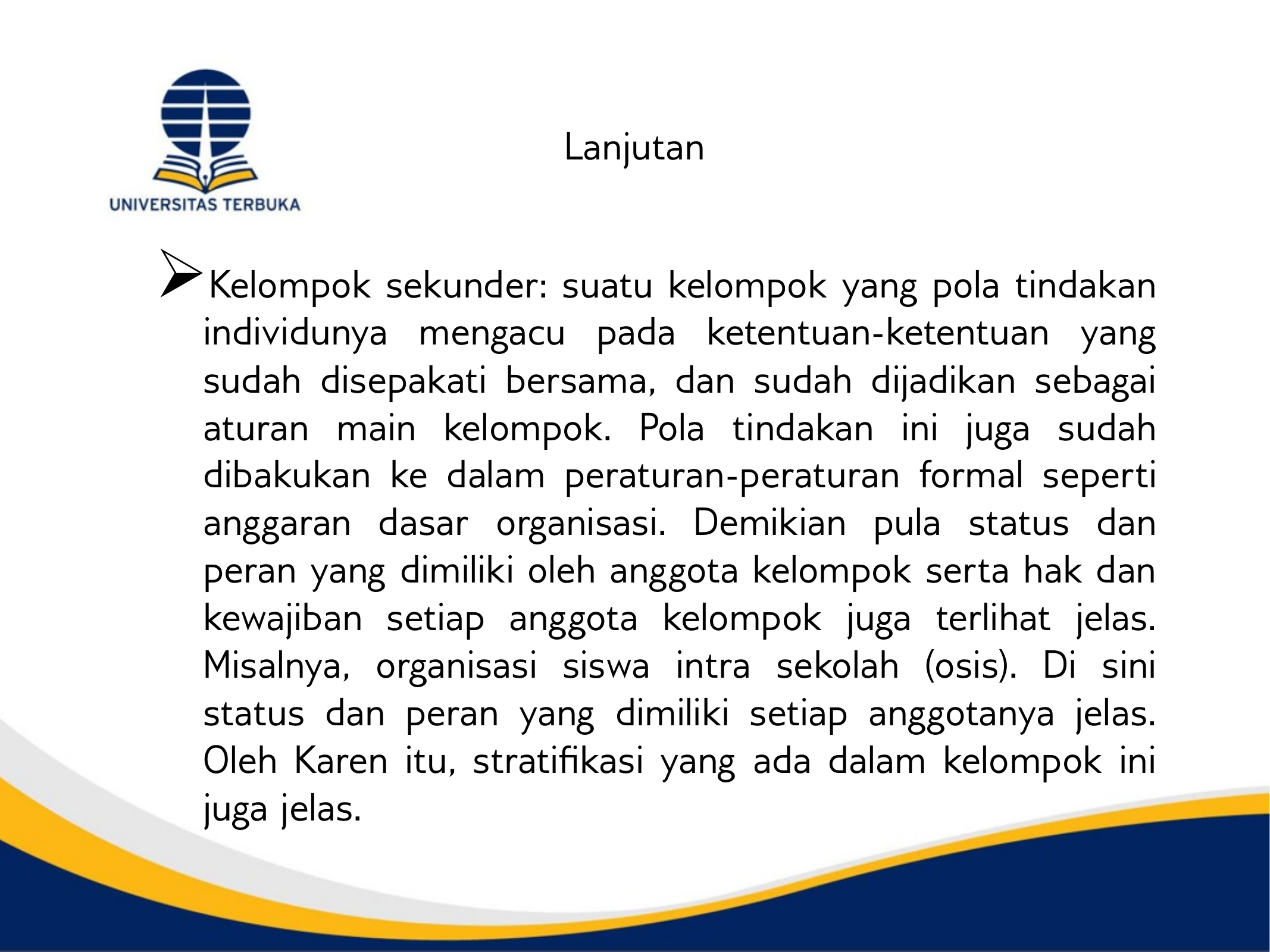

# Lanjutan
Kelompok sekunder: suatu kelompok yang pola tindakan individunya mengacu pada ketentuan-ketentuan yang sudah disepakati bersama, dan sudah dijadikan sebagai aturan main kelompok. Pola tindakan ini juga sudah dibakukan ke dalam peraturan-peraturan formal seperti anggaran dasar organisasi. Demikian pula status dan peran yang dimiliki oleh anggota kelompok serta hak dan kewajiban setiap anggota kelompok juga terlihat jelas. Misalnya, organisasi siswa intra sekolah (osis). Di sini status dan peran yang dimiliki setiap anggotanya jelas. Oleh Karen itu, stratifikasi yang ada dalam kelompok ini juga jelas.